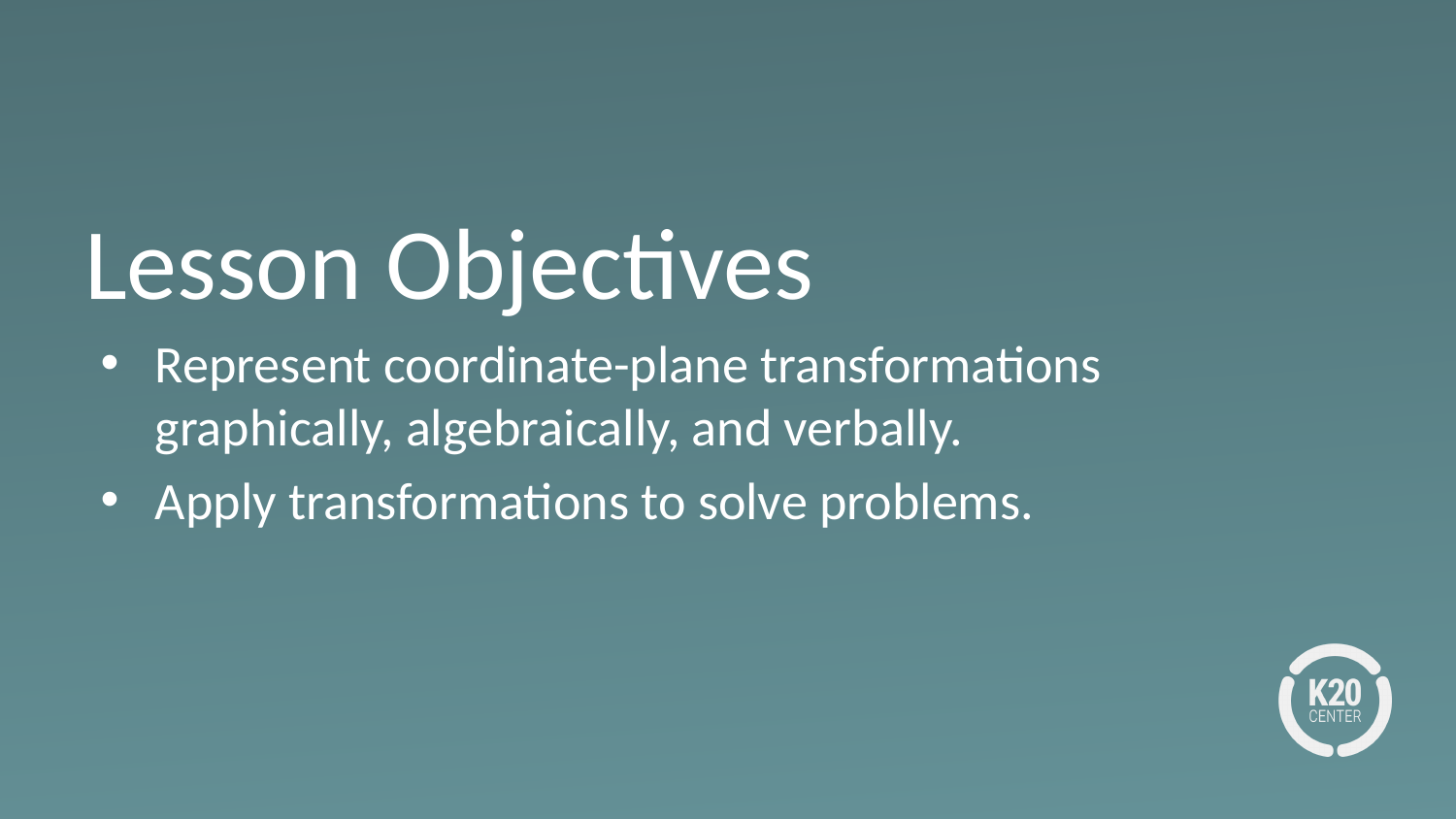

# Lesson Objectives
Represent coordinate-plane transformations graphically, algebraically, and verbally.
Apply transformations to solve problems.